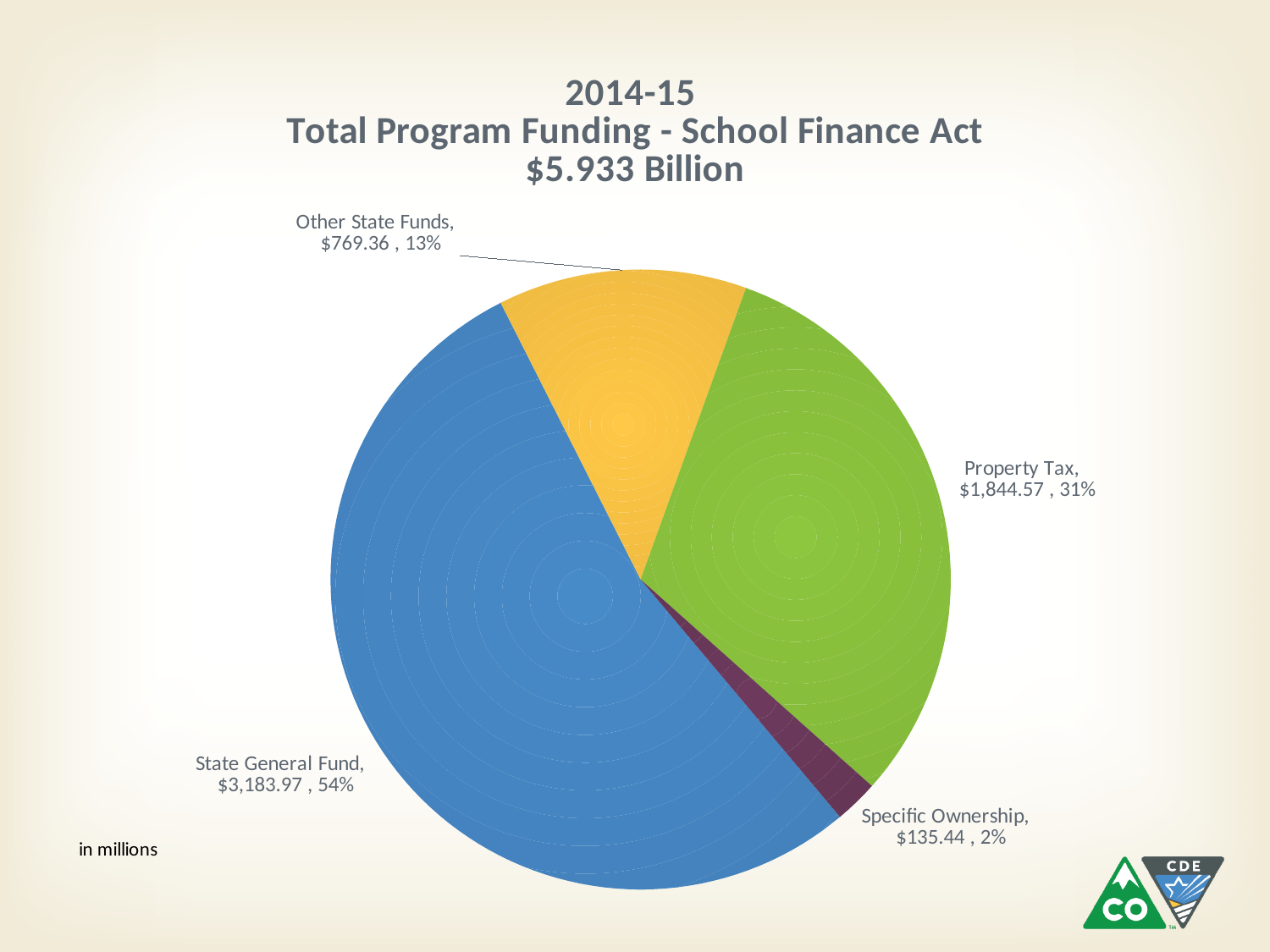

### Chart: 2012-13  REVISED Budget Request
Total Program Funding - School Finance Act
$5,184.0Billion

| Category |
|---|

### Chart: 2014-15
Total Program Funding - School Finance Act
$5.933 Billion

| Category |  |
|---|---|
| State General Fund | 3183.9715400000005 |
| Other State Funds | 769.3591069999999 |
| Property Tax | 1844.5689401200007 |
| Specific Ownership | 135.44480112999995 |